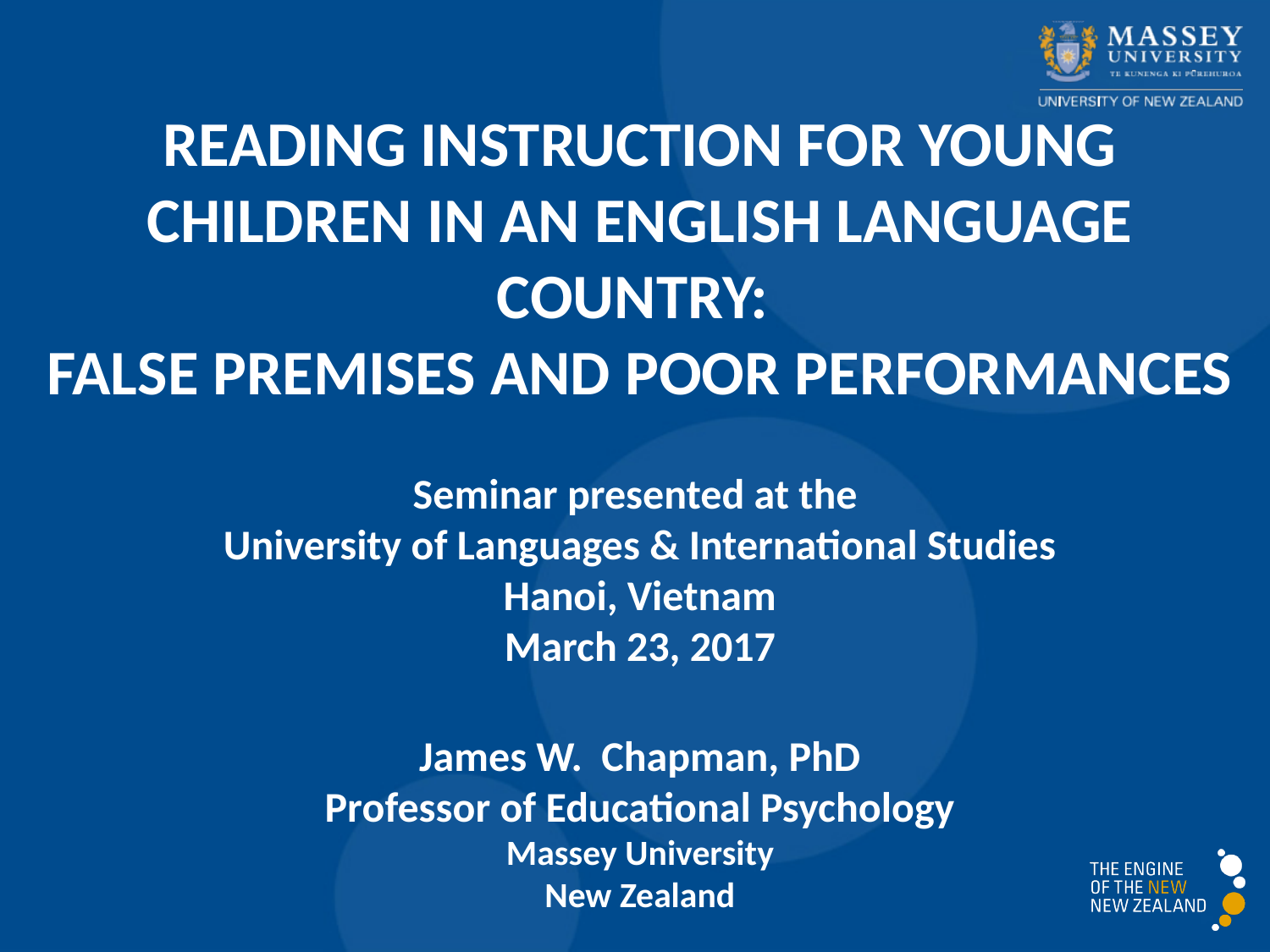

READING INSTRUCTION FOR YOUNG CHILDREN IN AN ENGLISH LANGUAGE COUNTRY:
FALSE PREMISES AND POOR PERFORMANCES

Seminar presented at the
University of Languages & International Studies
Hanoi, Vietnam
March 23, 2017

James W.  Chapman, PhD
Professor of Educational Psychology
Massey University
New Zealand